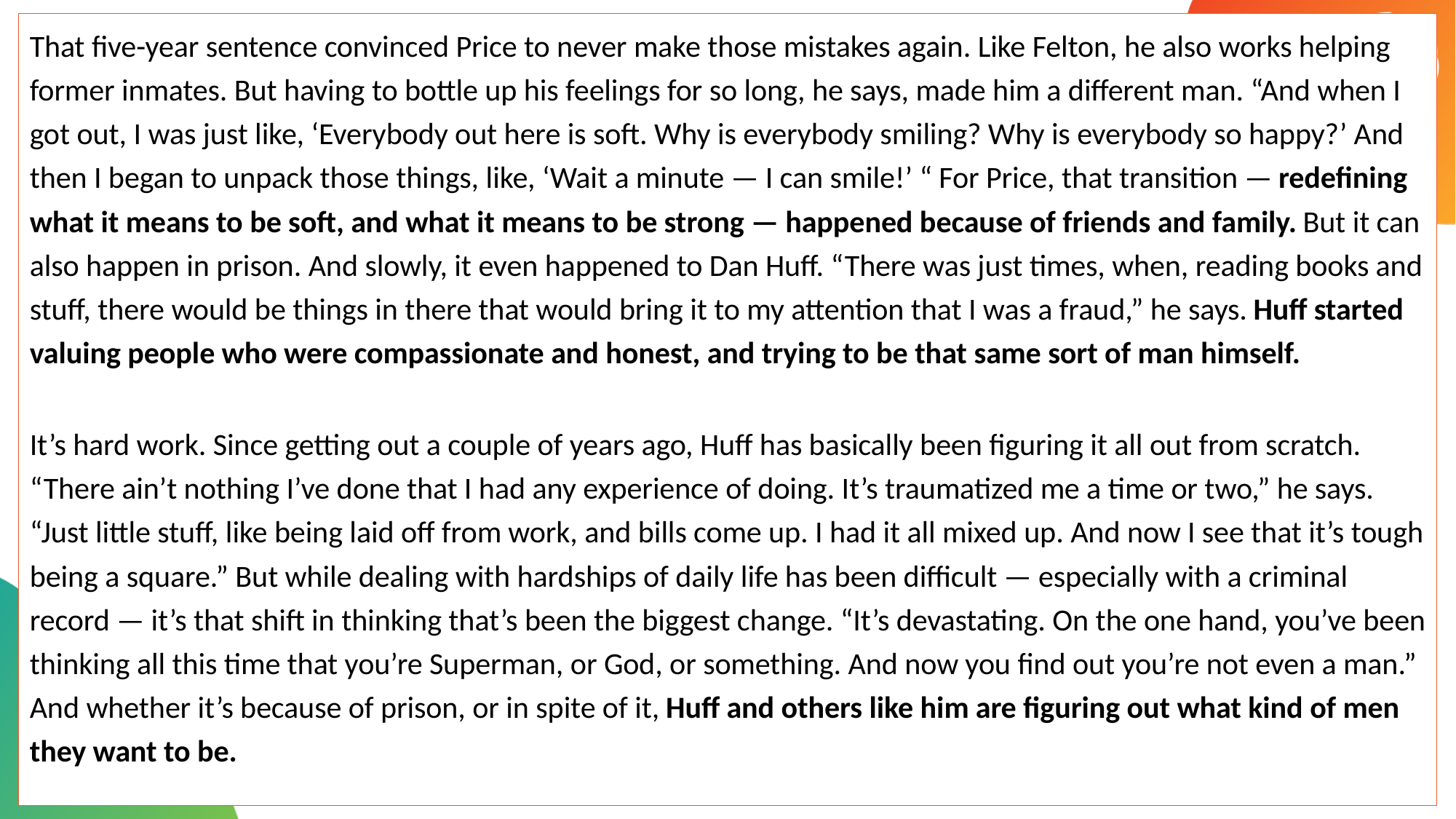

That five-year sentence convinced Price to never make those mistakes again. Like Felton, he also works helping former inmates. But having to bottle up his feelings for so long, he says, made him a different man. “And when I got out, I was just like, ‘Everybody out here is soft. Why is everybody smiling? Why is everybody so happy?’ And then I began to unpack those things, like, ‘Wait a minute — I can smile!’ “ For Price, that transition — redefining what it means to be soft, and what it means to be strong — happened because of friends and family. But it can also happen in prison. And slowly, it even happened to Dan Huff. “There was just times, when, reading books and stuff, there would be things in there that would bring it to my attention that I was a fraud,” he says. Huff started valuing people who were compassionate and honest, and trying to be that same sort of man himself.
It’s hard work. Since getting out a couple of years ago, Huff has basically been figuring it all out from scratch. “There ain’t nothing I’ve done that I had any experience of doing. It’s traumatized me a time or two,” he says. “Just little stuff, like being laid off from work, and bills come up. I had it all mixed up. And now I see that it’s tough being a square.” But while dealing with hardships of daily life has been difficult — especially with a criminal record — it’s that shift in thinking that’s been the biggest change. “It’s devastating. On the one hand, you’ve been thinking all this time that you’re Superman, or God, or something. And now you find out you’re not even a man.” And whether it’s because of prison, or in spite of it, Huff and others like him are figuring out what kind of men they want to be.